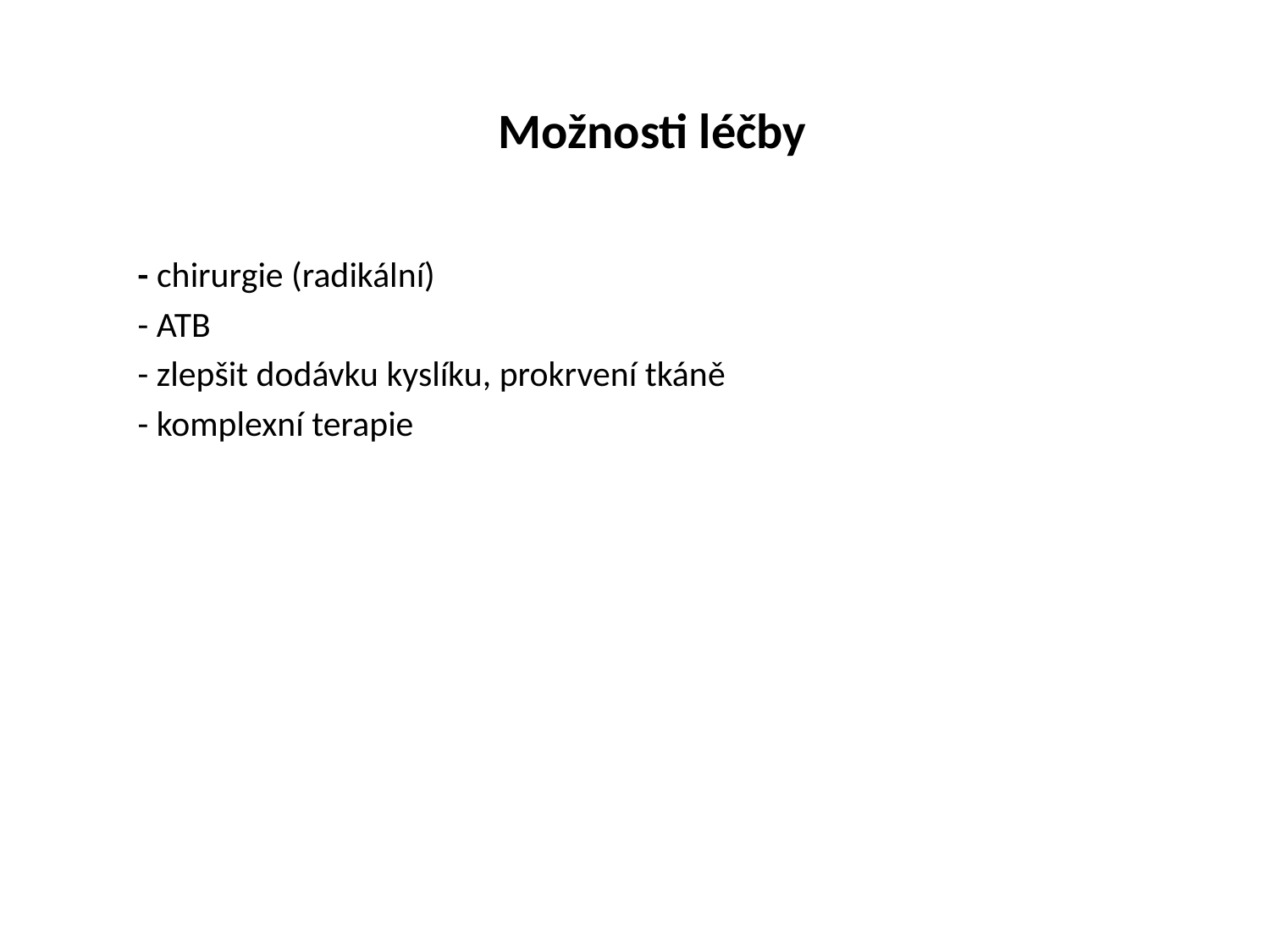

# Možnosti léčby
- chirurgie (radikální)
- ATB
- zlepšit dodávku kyslíku, prokrvení tkáně
- komplexní terapie